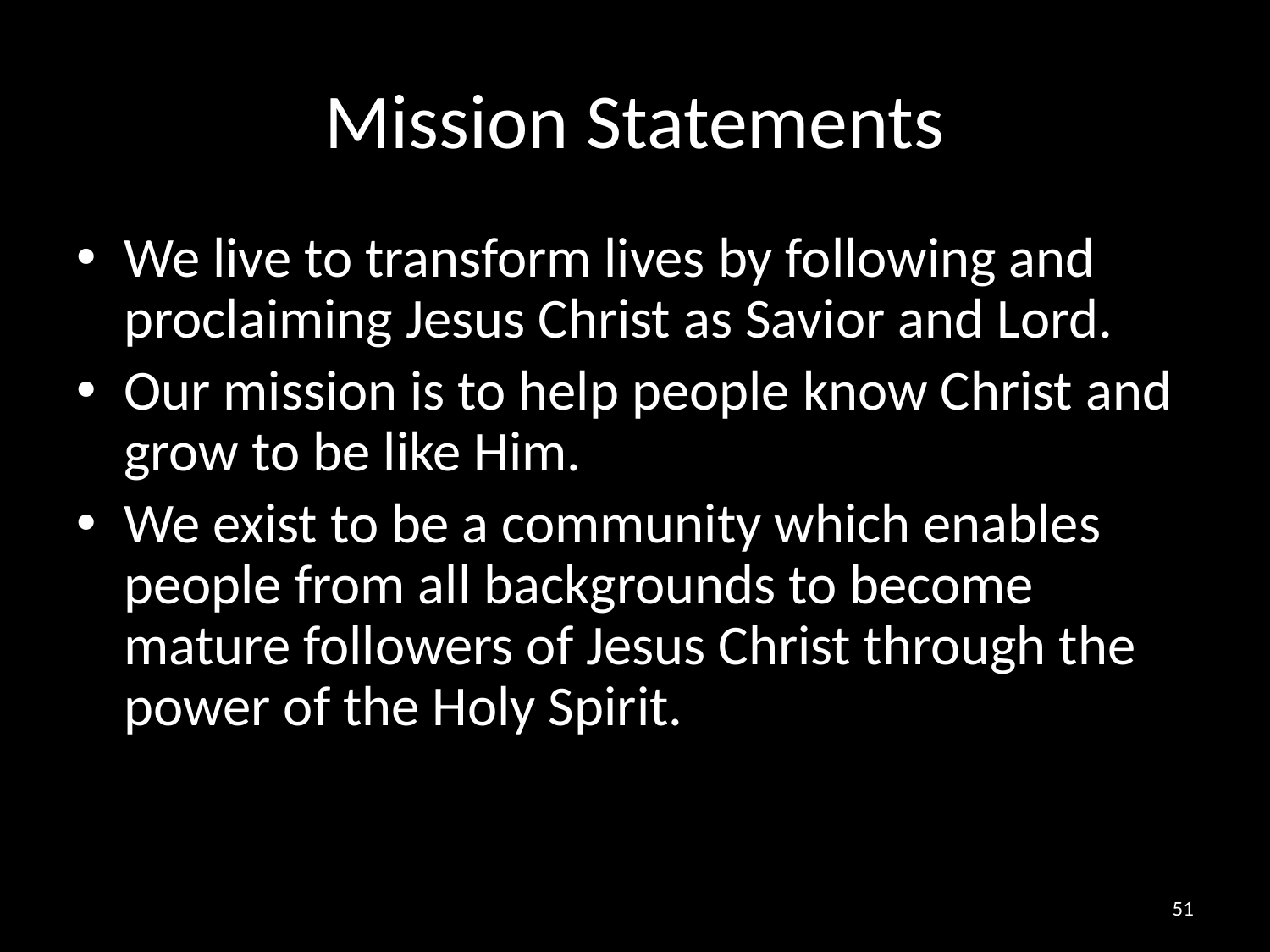

# Mission Statements
We live to transform lives by following and proclaiming Jesus Christ as Savior and Lord.
Our mission is to help people know Christ and grow to be like Him.
We exist to be a community which enables people from all backgrounds to become mature followers of Jesus Christ through the power of the Holy Spirit.
51